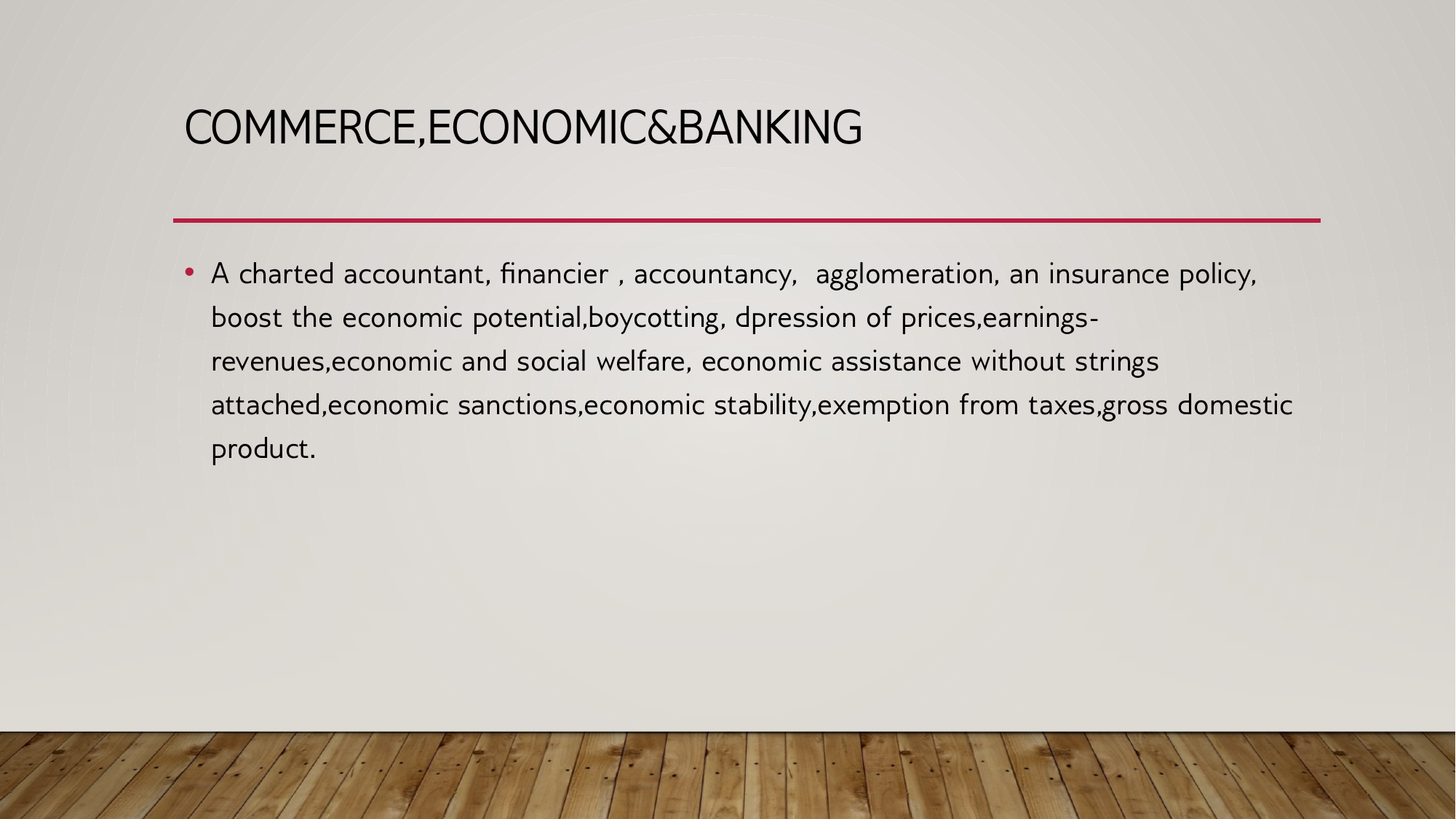

# Commerce,Economic&Banking
A charted accountant, financier , accountancy,  agglomeration, an insurance policy, boost the economic potential,boycotting, dpression of prices,earnings-revenues,economic and social welfare, economic assistance without strings attached,economic sanctions,economic stability,exemption from taxes,gross domestic product.